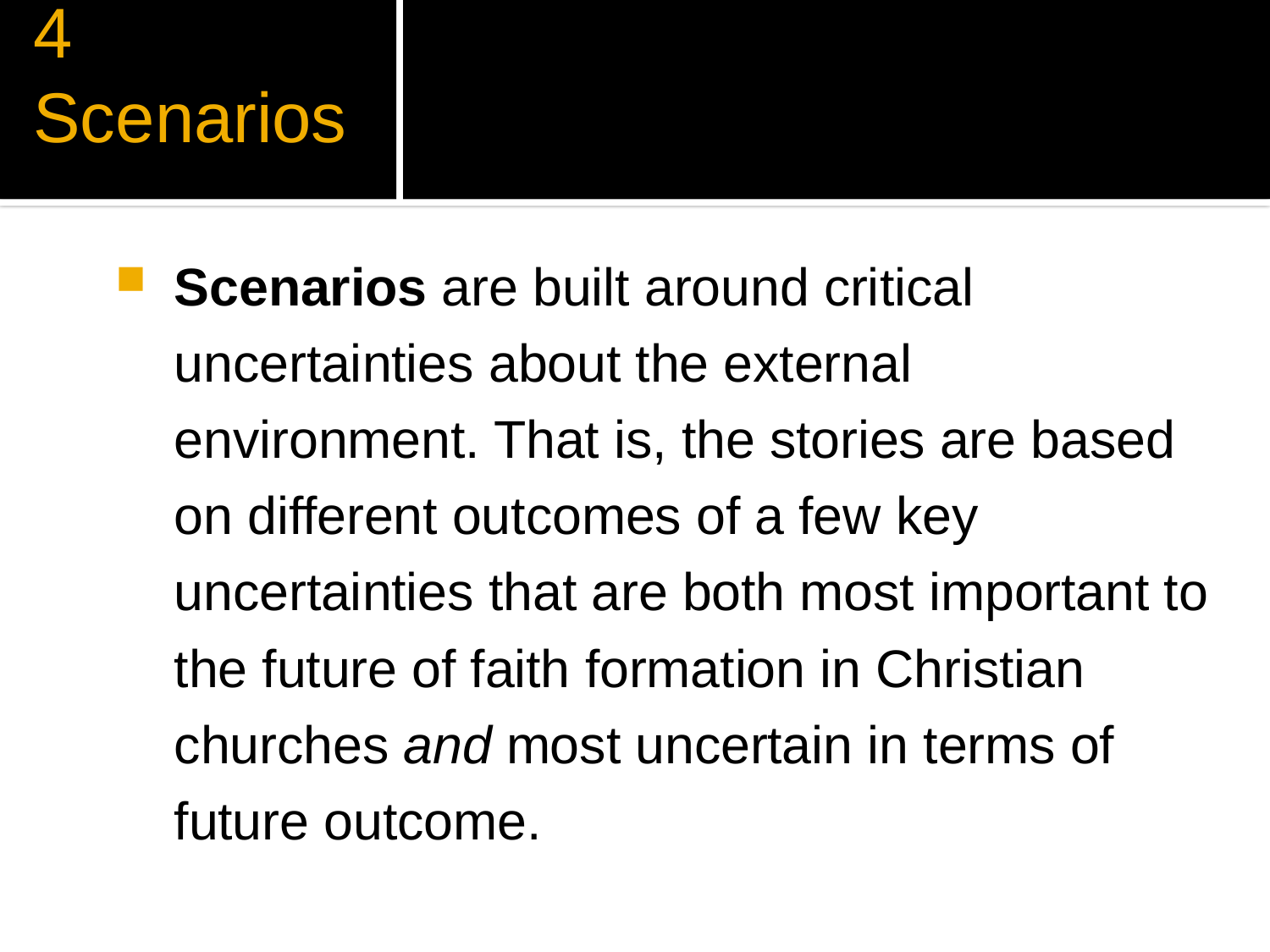

# 4 Scenarios
Scenarios are built around critical uncertainties about the external environment. That is, the stories are based on different outcomes of a few key uncertainties that are both most important to the future of faith formation in Christian churches and most uncertain in terms of future outcome.